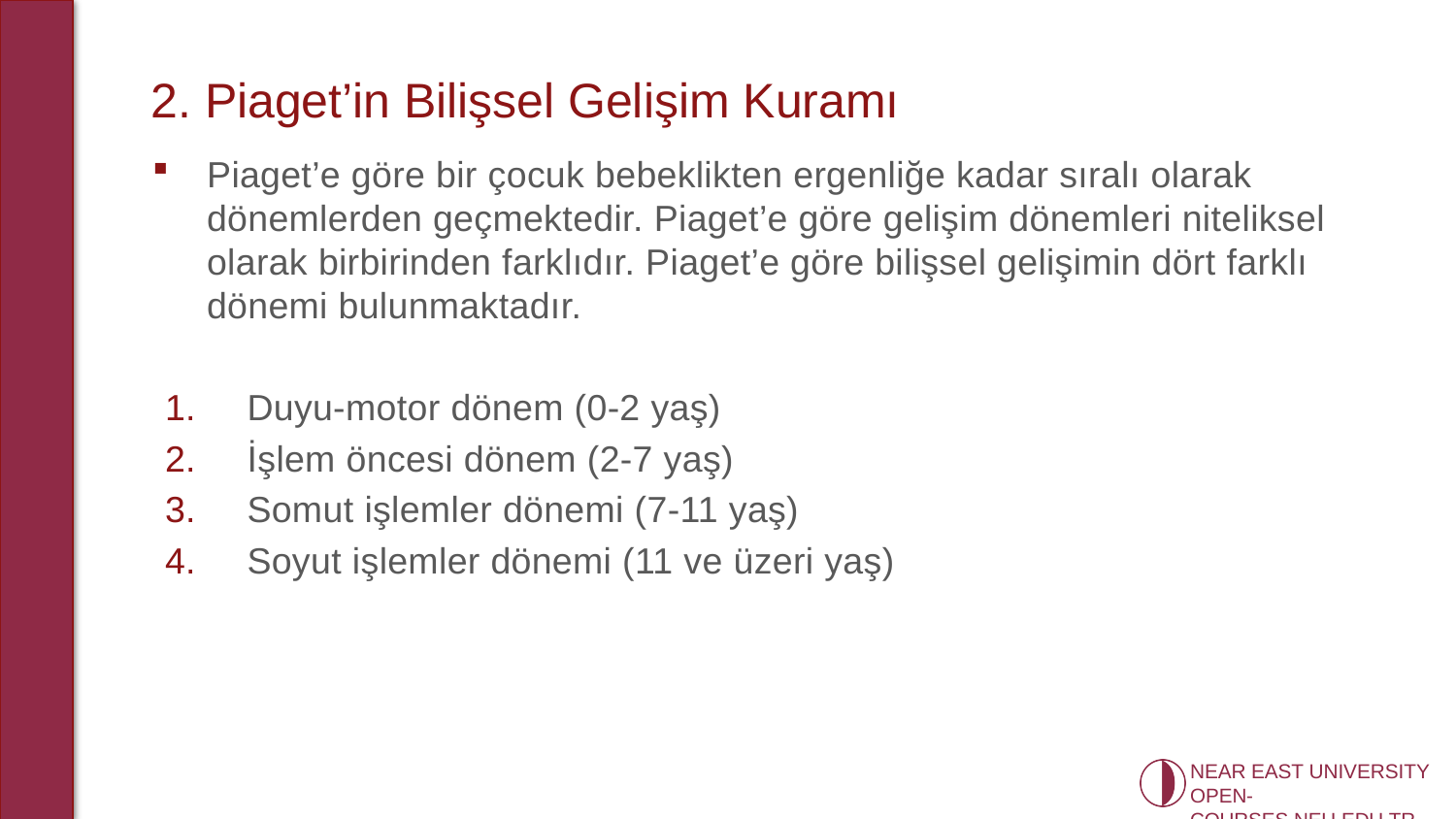

# 2. Piaget’in Bilişsel Gelişim Kuramı
Piaget’e göre bir çocuk bebeklikten ergenliğe kadar sıralı olarak dönemlerden geçmektedir. Piaget’e göre gelişim dönemleri niteliksel olarak birbirinden farklıdır. Piaget’e göre bilişsel gelişimin dört farklı dönemi bulunmaktadır.

Duyu-motor dönem (0-2 yaş)
İşlem öncesi dönem (2-7 yaş)
Somut işlemler dönemi (7-11 yaş)
Soyut işlemler dönemi (11 ve üzeri yaş)